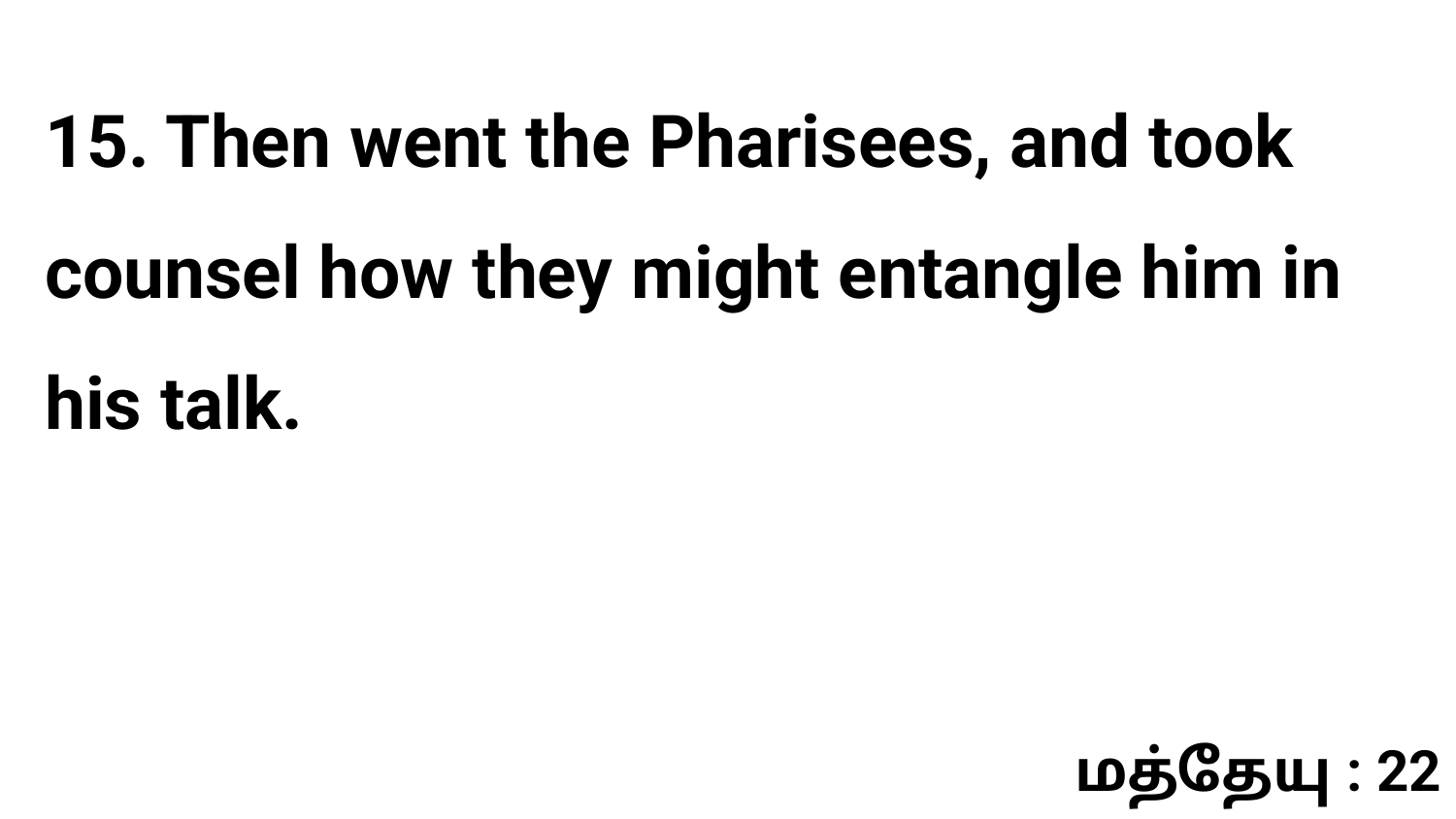

15. Then went the Pharisees, and took counsel how they might entangle him in his talk.
மத்தேயு : 22